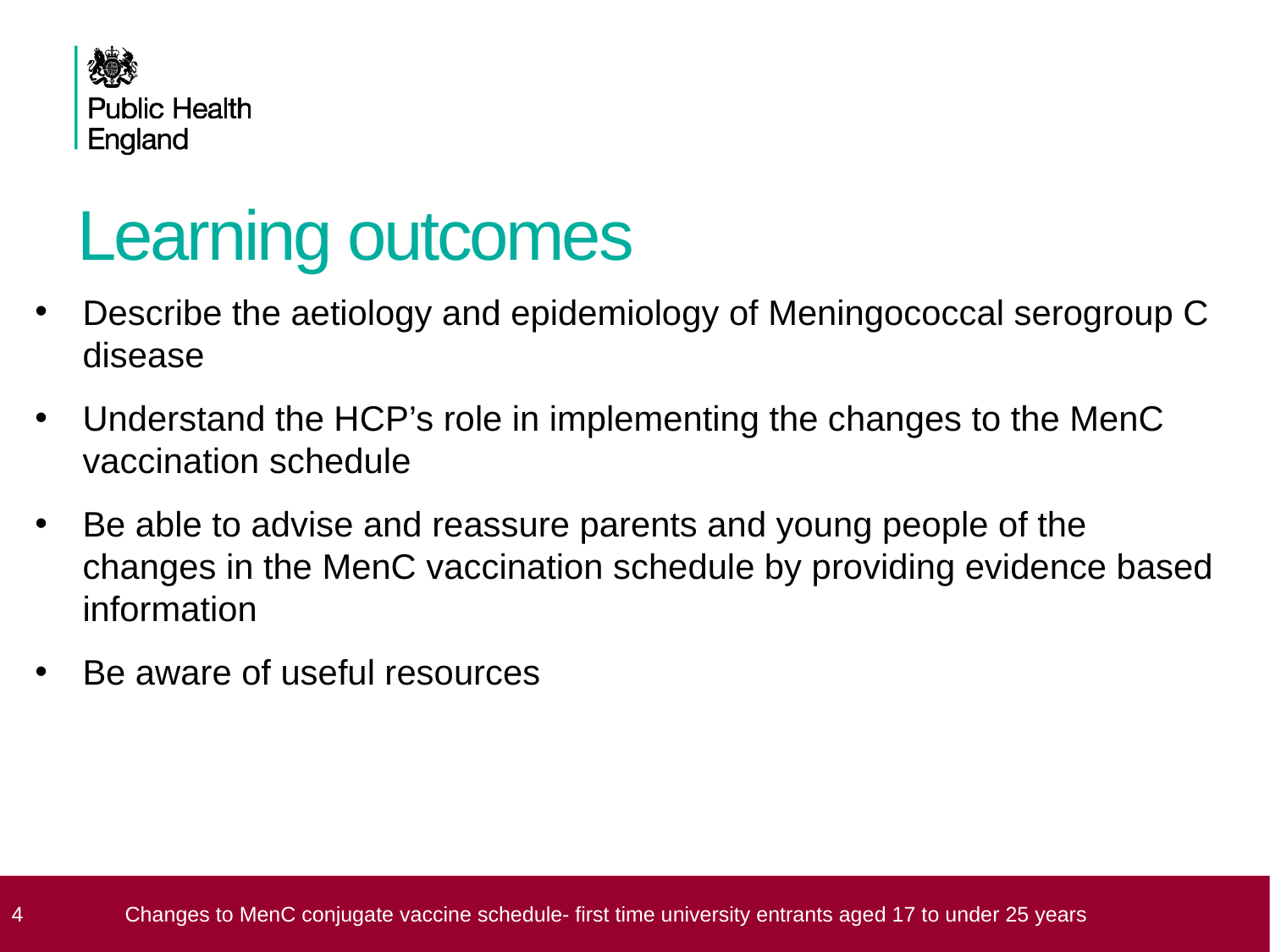

# Learning outcomes
Describe the aetiology and epidemiology of Meningococcal serogroup C disease
Understand the HCP’s role in implementing the changes to the MenC vaccination schedule
Be able to advise and reassure parents and young people of the changes in the MenC vaccination schedule by providing evidence based information
Be aware of useful resources

  4
Changes to MenC conjugate vaccine schedule- first time university entrants aged 17 to under 25 years